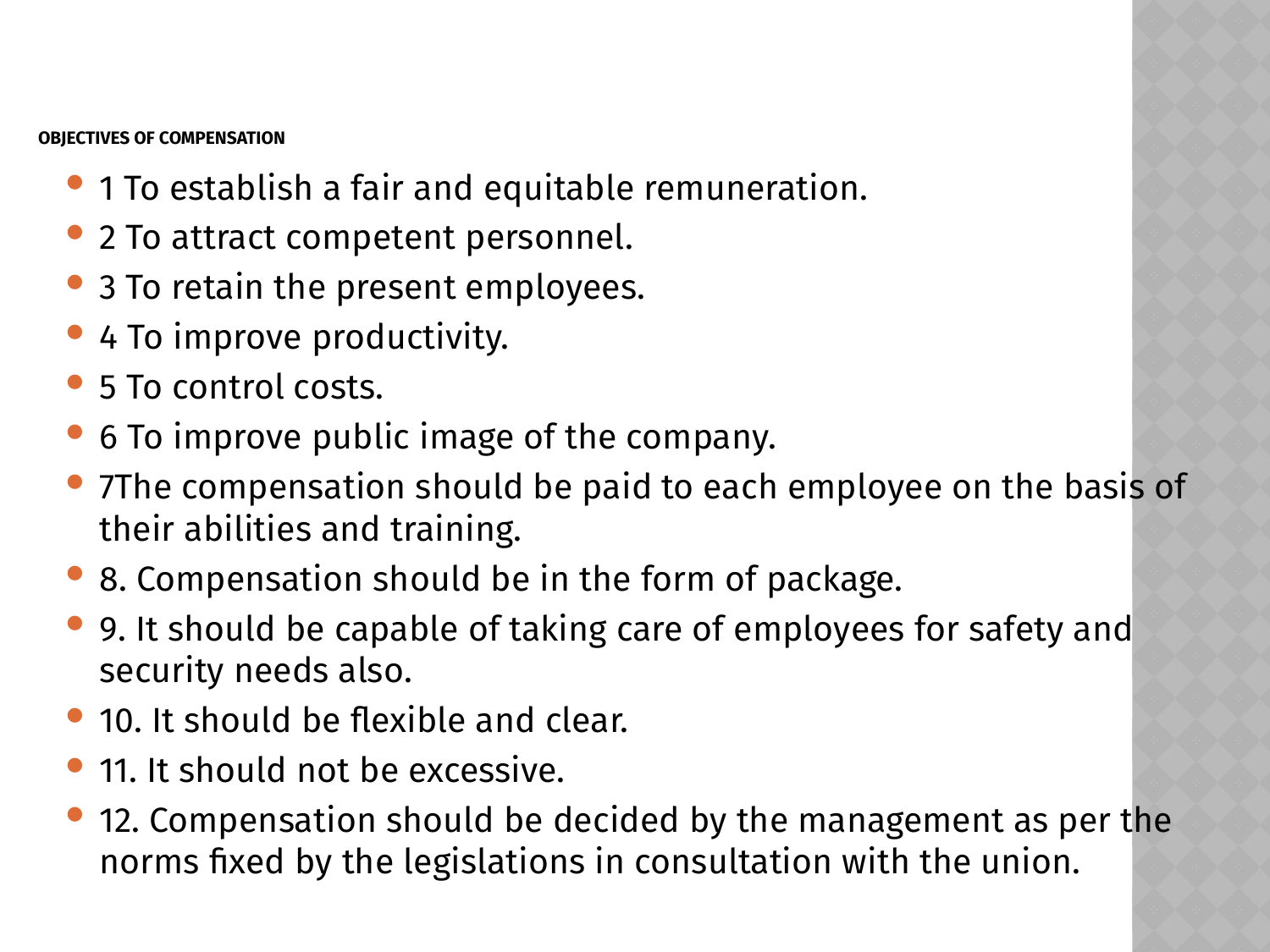

Objectives of Compensation
1 To establish a fair and equitable remuneration.
2 To attract competent personnel.
3 To retain the present employees.
4 To improve productivity.
5 To control costs.
6 To improve public image of the company.
7The compensation should be paid to each employee on the basis of their abilities and training.
8. Compensation should be in the form of package.
9. It should be capable of taking care of employees for safety and security needs also.
10. It should be flexible and clear.
11. It should not be excessive.
12. Compensation should be decided by the management as per the norms fixed by the legislations in consultation with the union.